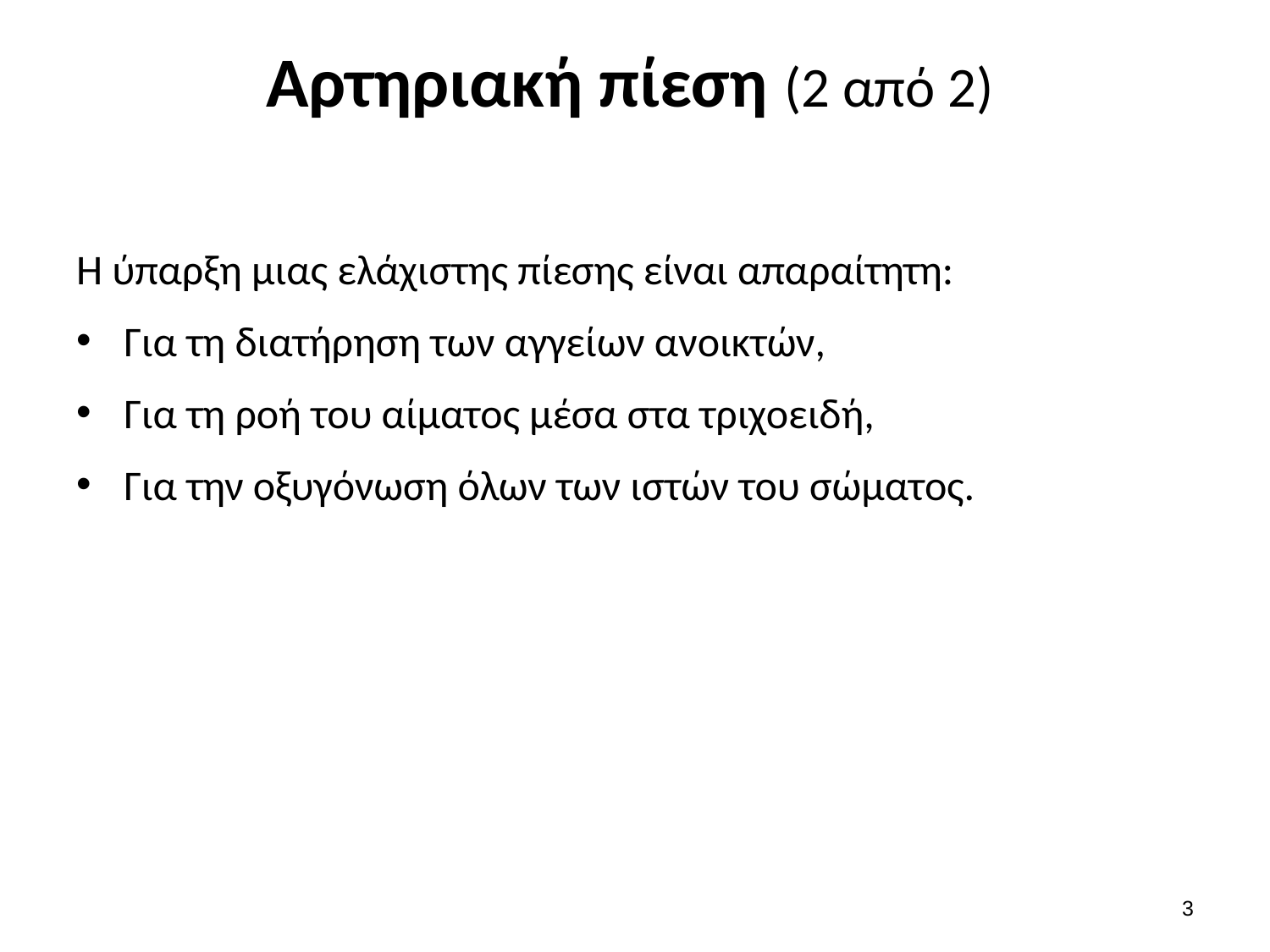

# Αρτηριακή πίεση (2 από 2)
Η ύπαρξη μιας ελάχιστης πίεσης είναι απαραίτητη:
Για τη διατήρηση των αγγείων ανοικτών,
Για τη ροή του αίματος μέσα στα τριχοειδή,
Για την οξυγόνωση όλων των ιστών του σώματος.

3